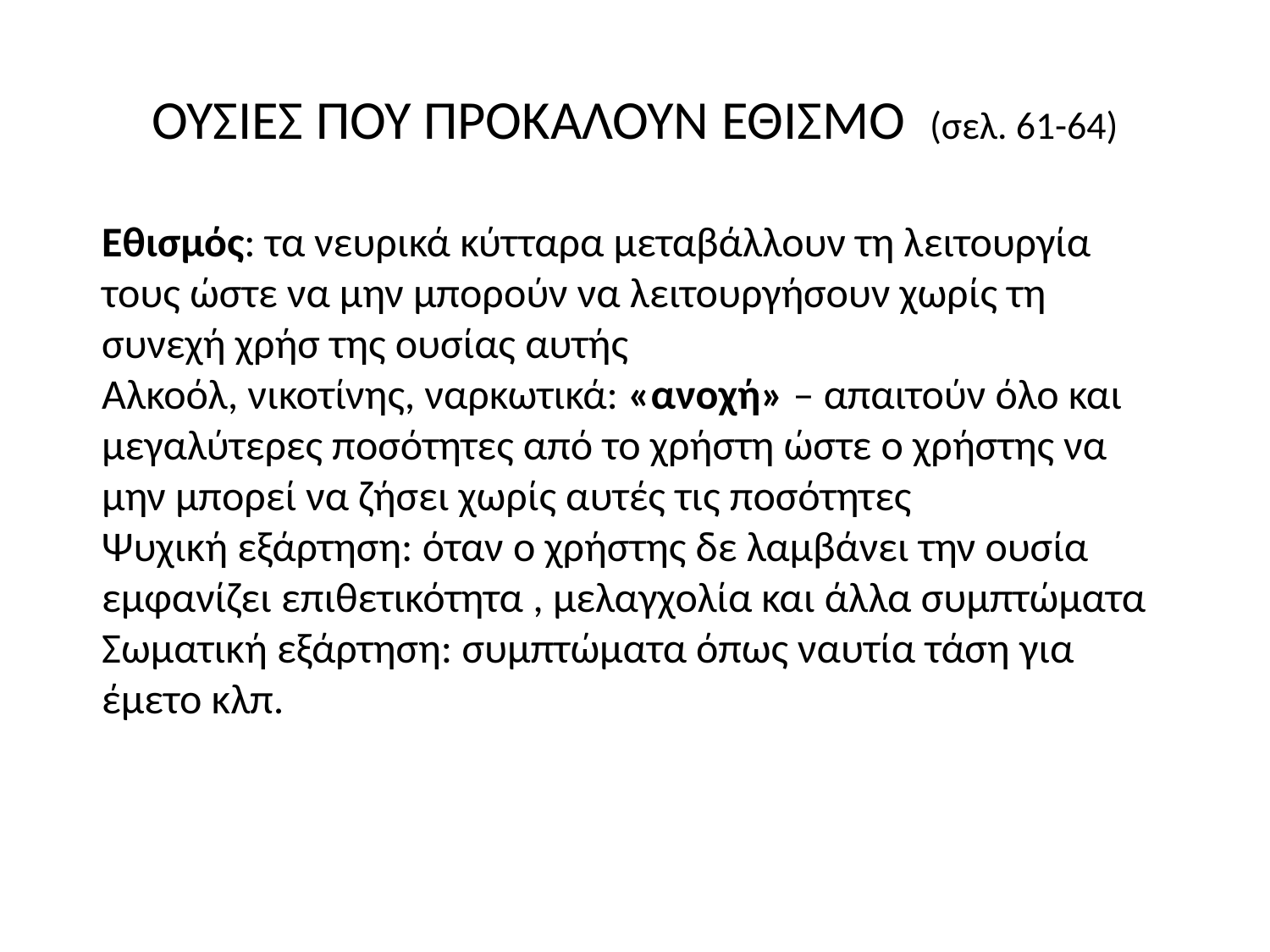

# ΟΥΣΙΕΣ ΠΟΥ ΠΡΟΚΑΛΟΥΝ ΕΘΙΣΜΟ  (σελ. 61-64)
Εθισμός: τα νευρικά κύτταρα μεταβάλλουν τη λειτουργία τους ώστε να μην μπορούν να λειτουργήσουν χωρίς τη συνεχή χρήσ της ουσίας αυτής
Αλκοόλ, νικοτίνης, ναρκωτικά: «ανοχή» – απαιτούν όλο και μεγαλύτερες ποσότητες από το χρήστη ώστε ο χρήστης να μην μπορεί να ζήσει χωρίς αυτές τις ποσότητες
Ψυχική εξάρτηση: όταν ο χρήστης δε λαμβάνει την ουσία εμφανίζει επιθετικότητα , μελαγχολία και άλλα συμπτώματα
Σωματική εξάρτηση: συμπτώματα όπως ναυτία τάση για έμετο κλπ.